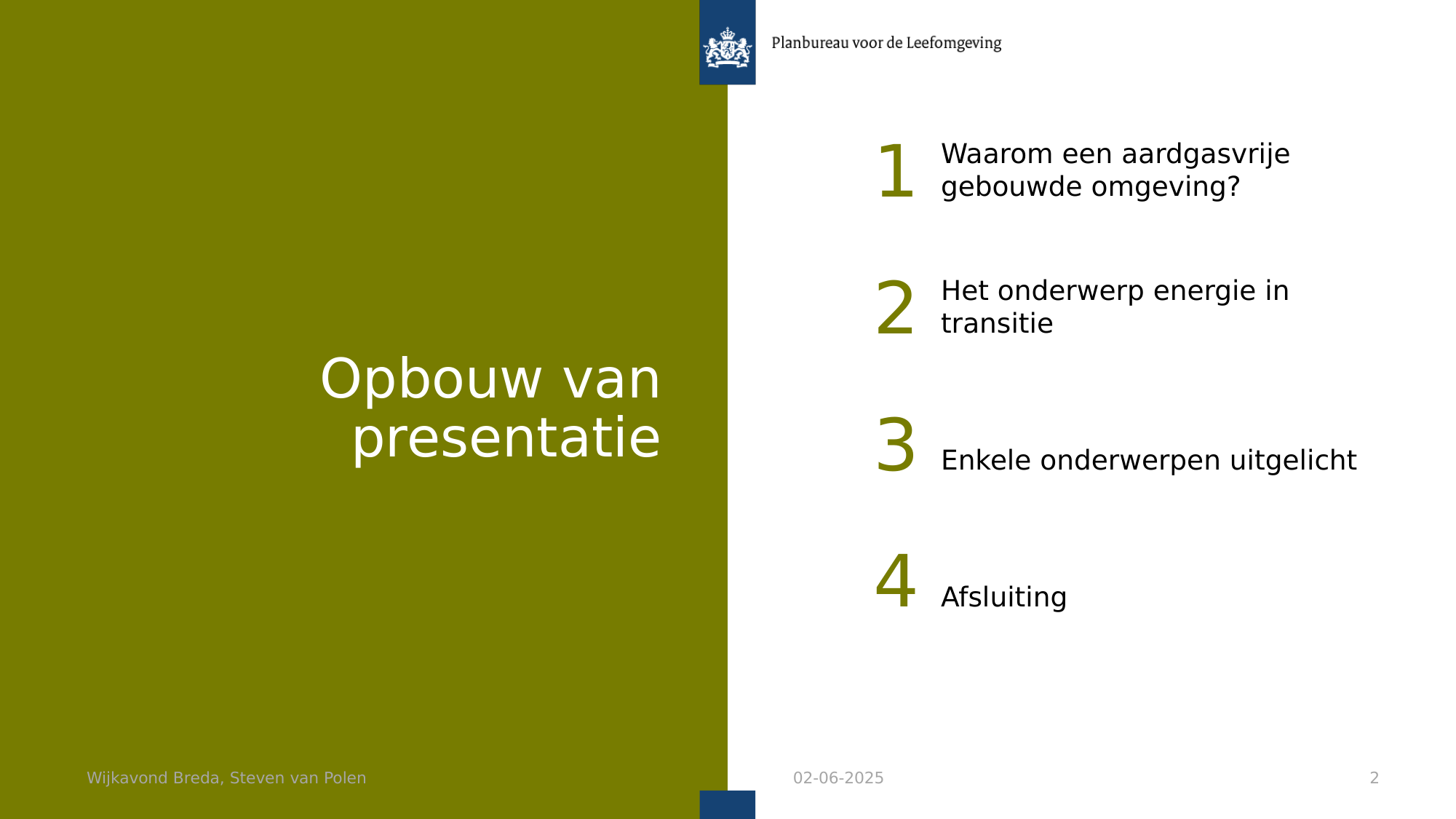

Waarom een aardgasvrije gebouwde omgeving?
1
Het onderwerp energie in transitie
2
# Opbouw van presentatie
Enkele onderwerpen uitgelicht
3
Afsluiting
4

Wijkavond Breda, Steven van Polen
02-06-2025
2